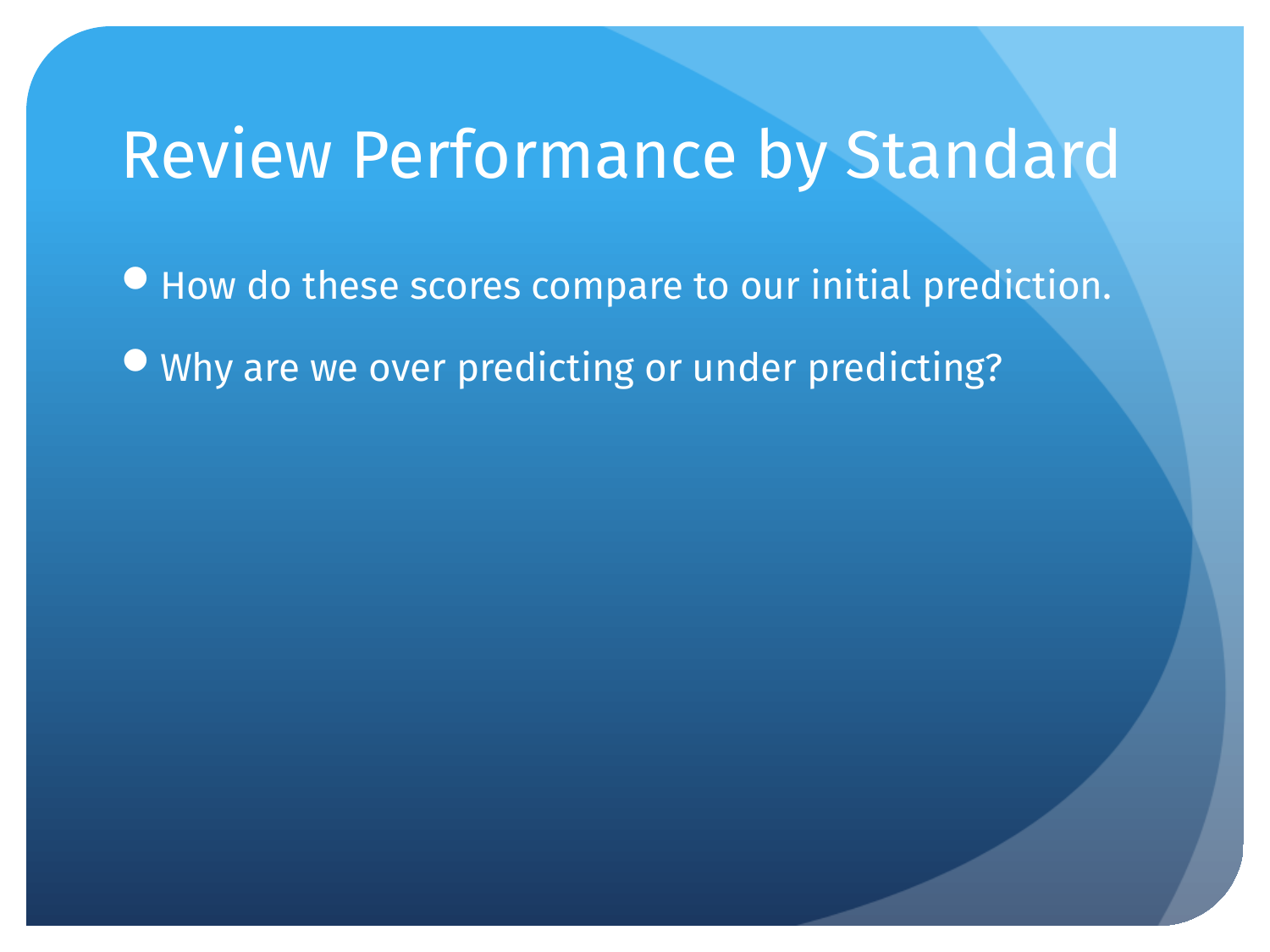

# Review Performance by Standard
How do these scores compare to our initial prediction.
Why are we over predicting or under predicting?